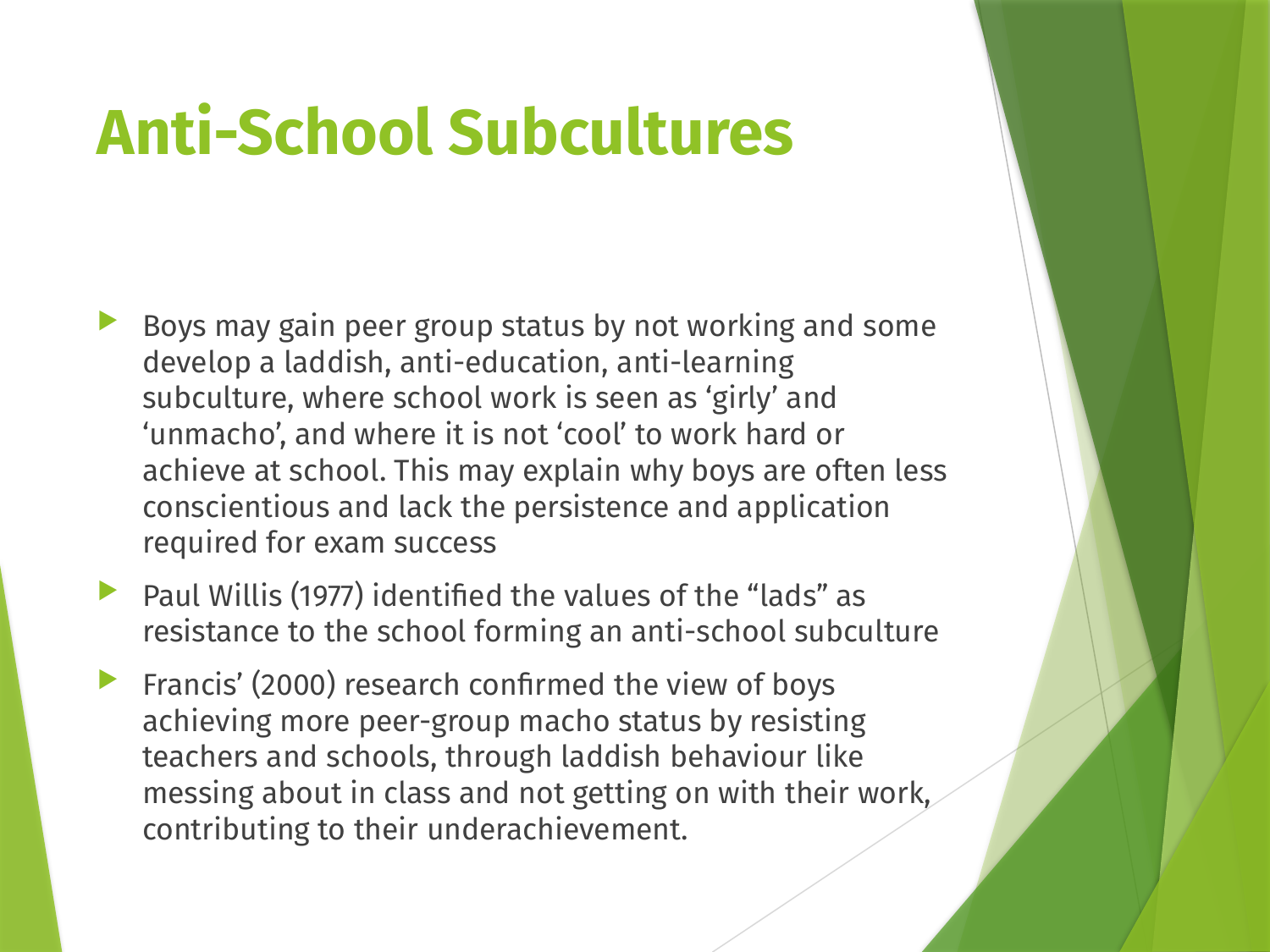

# Anti-School Subcultures
Boys may gain peer group status by not working and some develop a laddish, anti-education, anti-learning subculture, where school work is seen as ‘girly’ and ‘unmacho’, and where it is not ‘cool’ to work hard or achieve at school. This may explain why boys are often less conscientious and lack the persistence and application required for exam success
Paul Willis (1977) identified the values of the “lads” as resistance to the school forming an anti-school subculture
Francis’ (2000) research confirmed the view of boys achieving more peer-group macho status by resisting teachers and schools, through laddish behaviour like messing about in class and not getting on with their work, contributing to their underachievement.